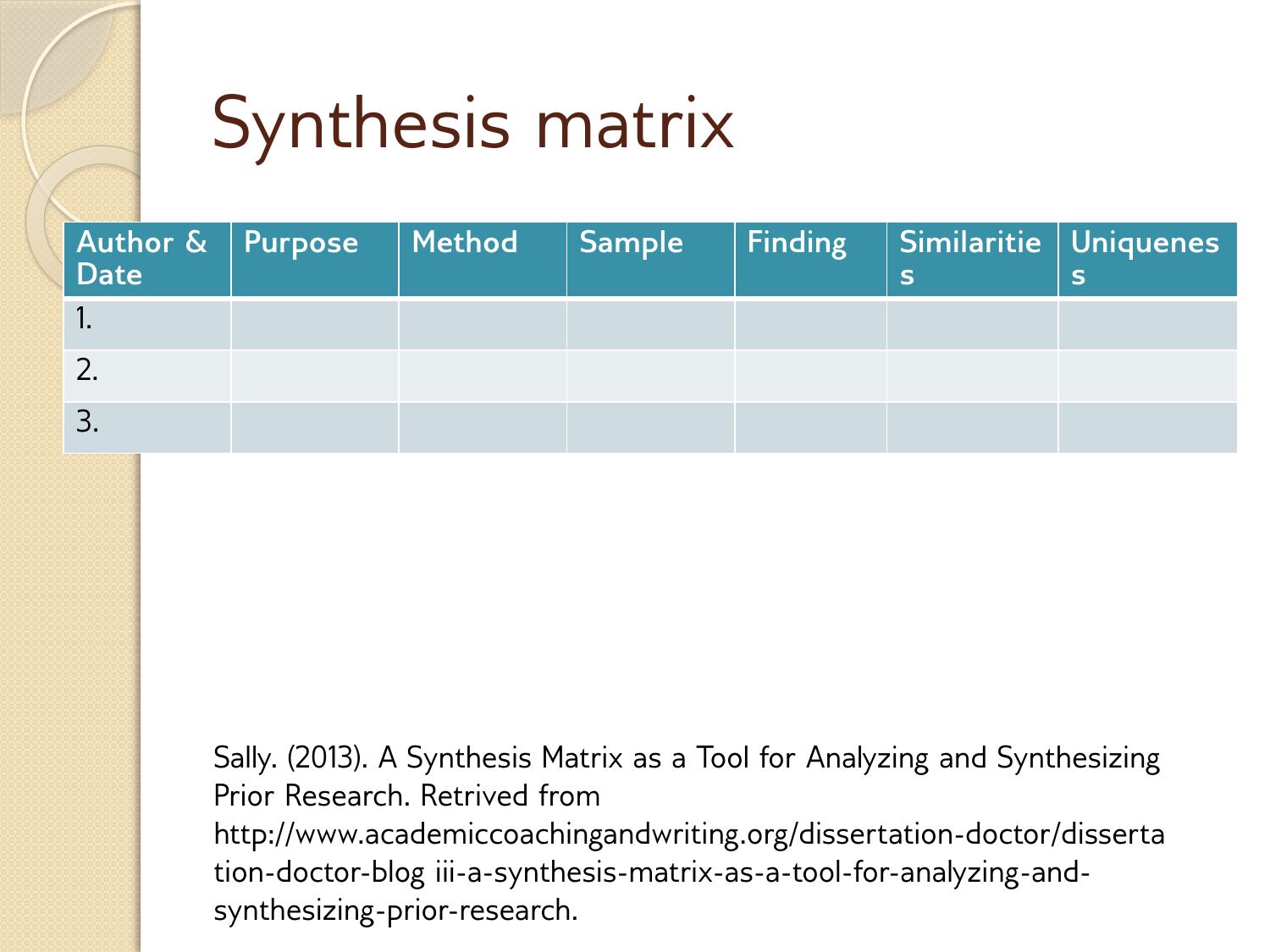

# Synthesis matrix
| Author & Date | Purpose | Method | Sample | Finding | Similarities | Uniqueness |
| --- | --- | --- | --- | --- | --- | --- |
| 1. |  |  |  |  |  |  |
| 2. |  |  |  |  |  |  |
| 3. |  |  |  |  |  |  |
Sally. (2013). A Synthesis Matrix as a Tool for Analyzing and Synthesizing Prior Research. Retrived from  http://www.academiccoachingandwriting.org/dissertation-doctor/dissertation-doctor-blog iii-a-synthesis-matrix-as-a-tool-for-analyzing-and-synthesizing-prior-research.